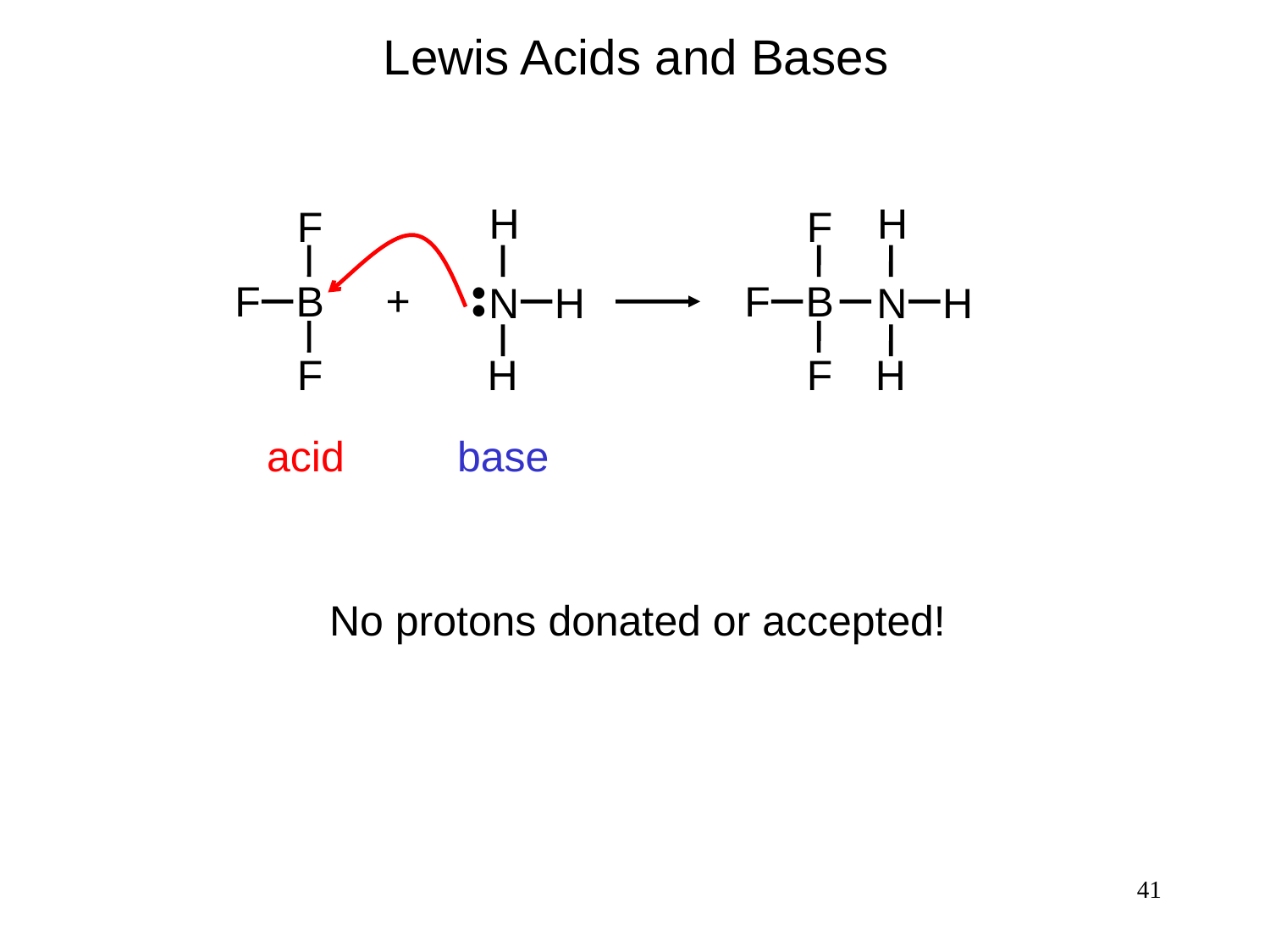

Lewis Acids and Bases
H

N   H
•
•

H
H

N   H

H
F

F   B

F

F

F   B

F

+

acid
base
No protons donated or accepted!
41